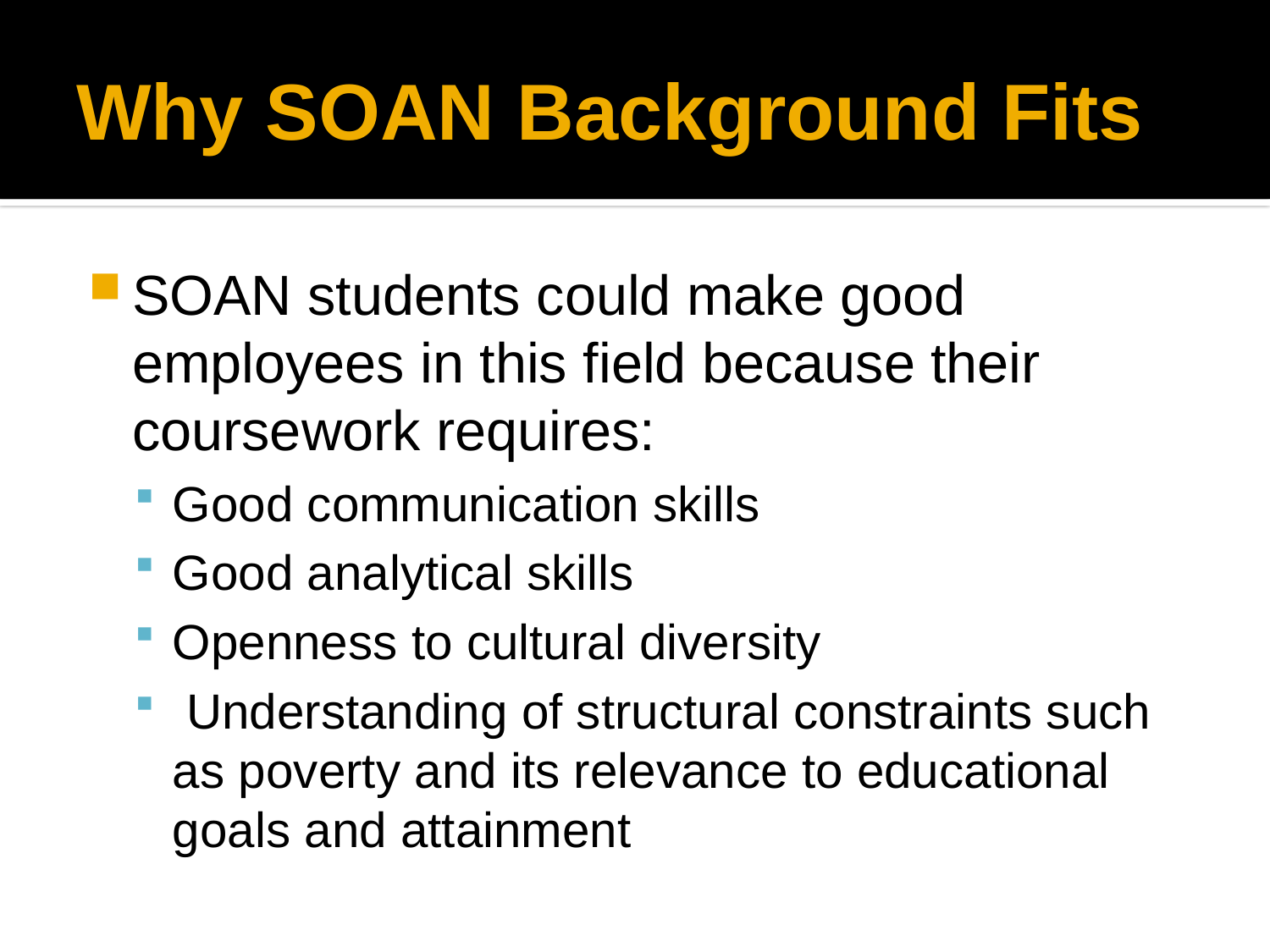

# Why SOAN Background Fits
SOAN students could make good employees in this field because their coursework requires:
Good communication skills
Good analytical skills
Openness to cultural diversity
 Understanding of structural constraints such as poverty and its relevance to educational goals and attainment